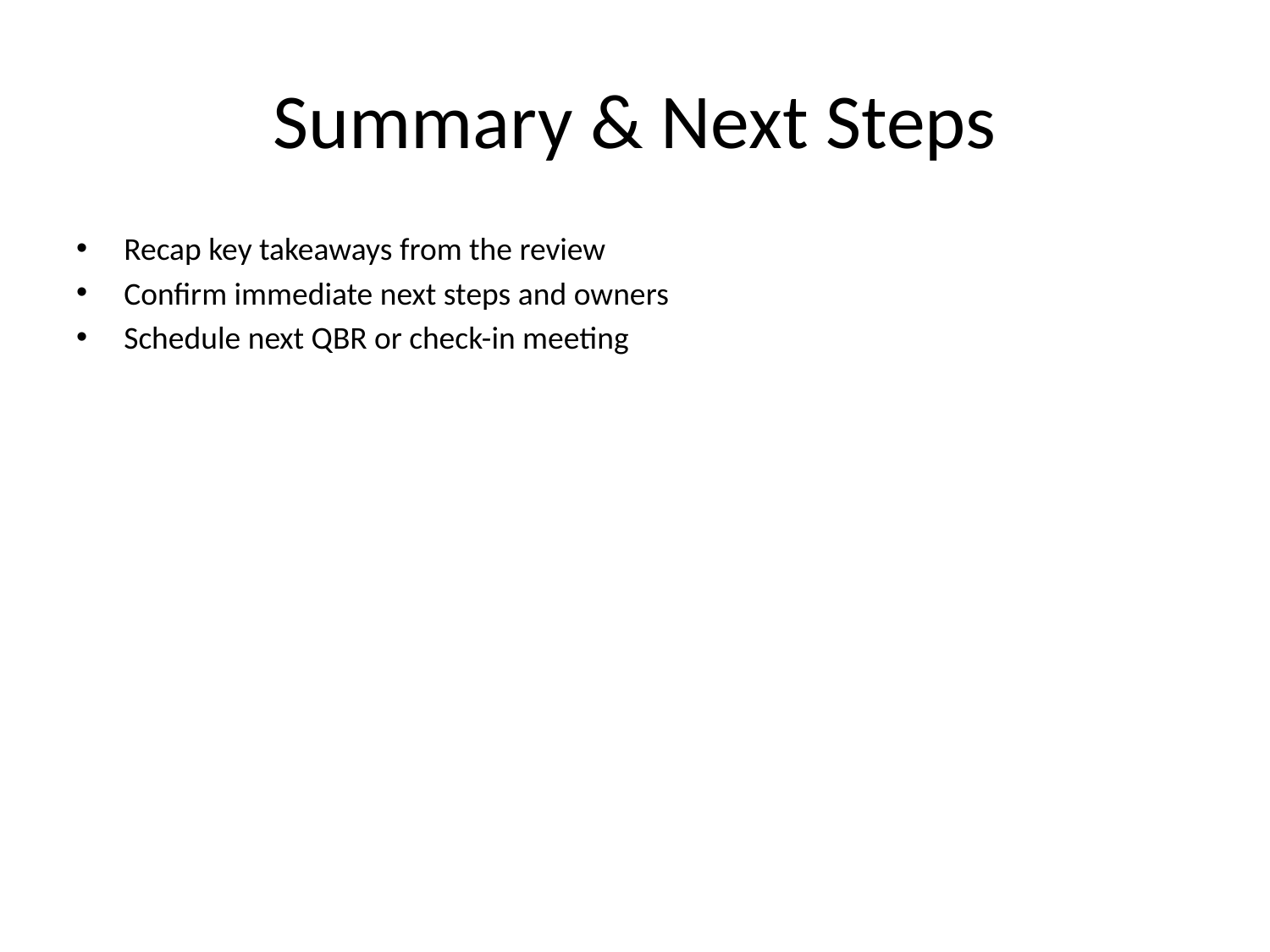

# Summary & Next Steps
Recap key takeaways from the review
Confirm immediate next steps and owners
Schedule next QBR or check-in meeting